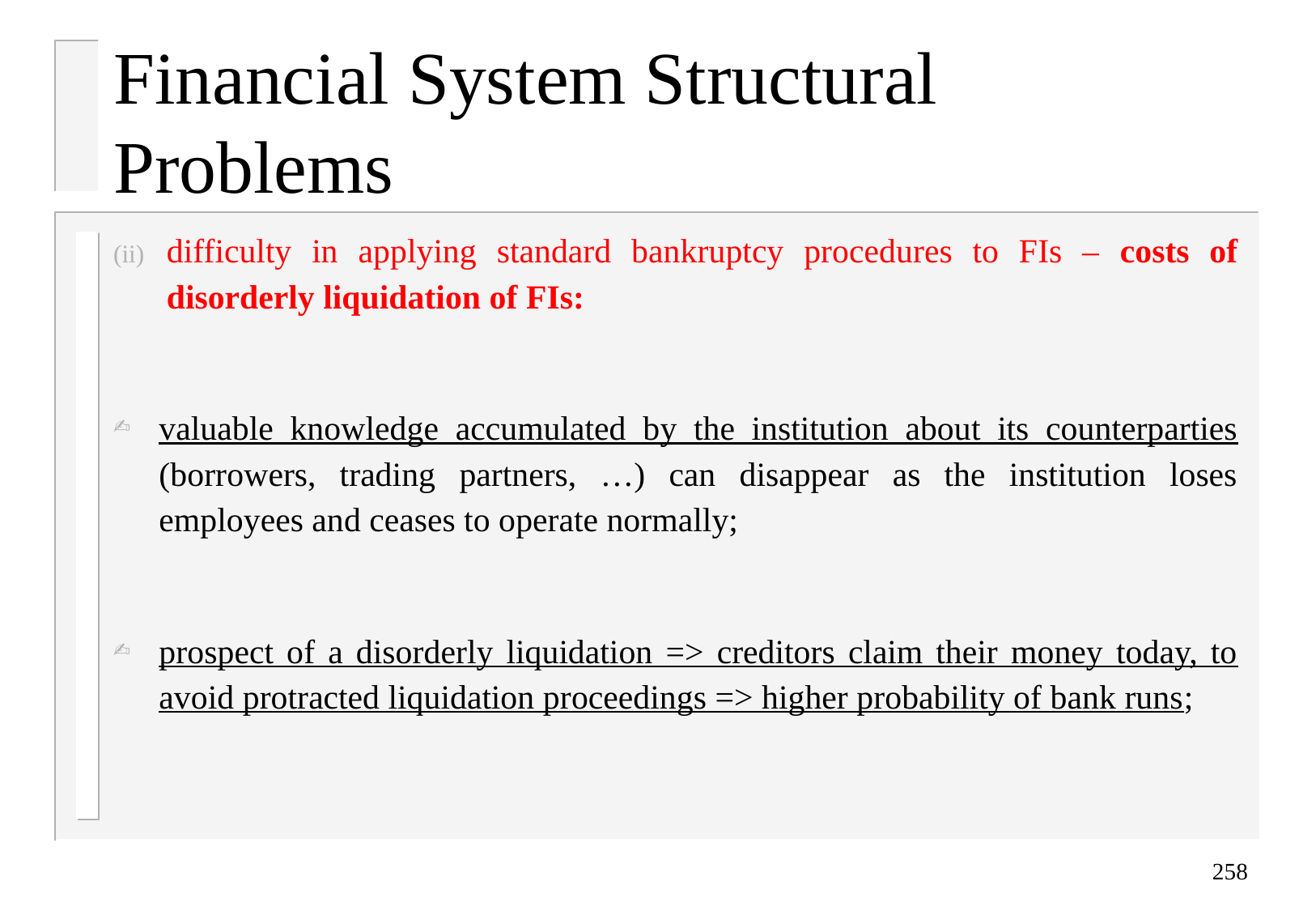

# Financial System Structural Problems
difficulty in applying standard bankruptcy procedures to FIs – costs of disorderly liquidation of FIs:

valuable knowledge accumulated by the institution about its counterparties (borrowers, trading partners, …) can disappear as the institution loses employees and ceases to operate normally;

prospect of a disorderly liquidation => creditors claim their money today, to avoid protracted liquidation proceedings => higher probability of bank runs;
258